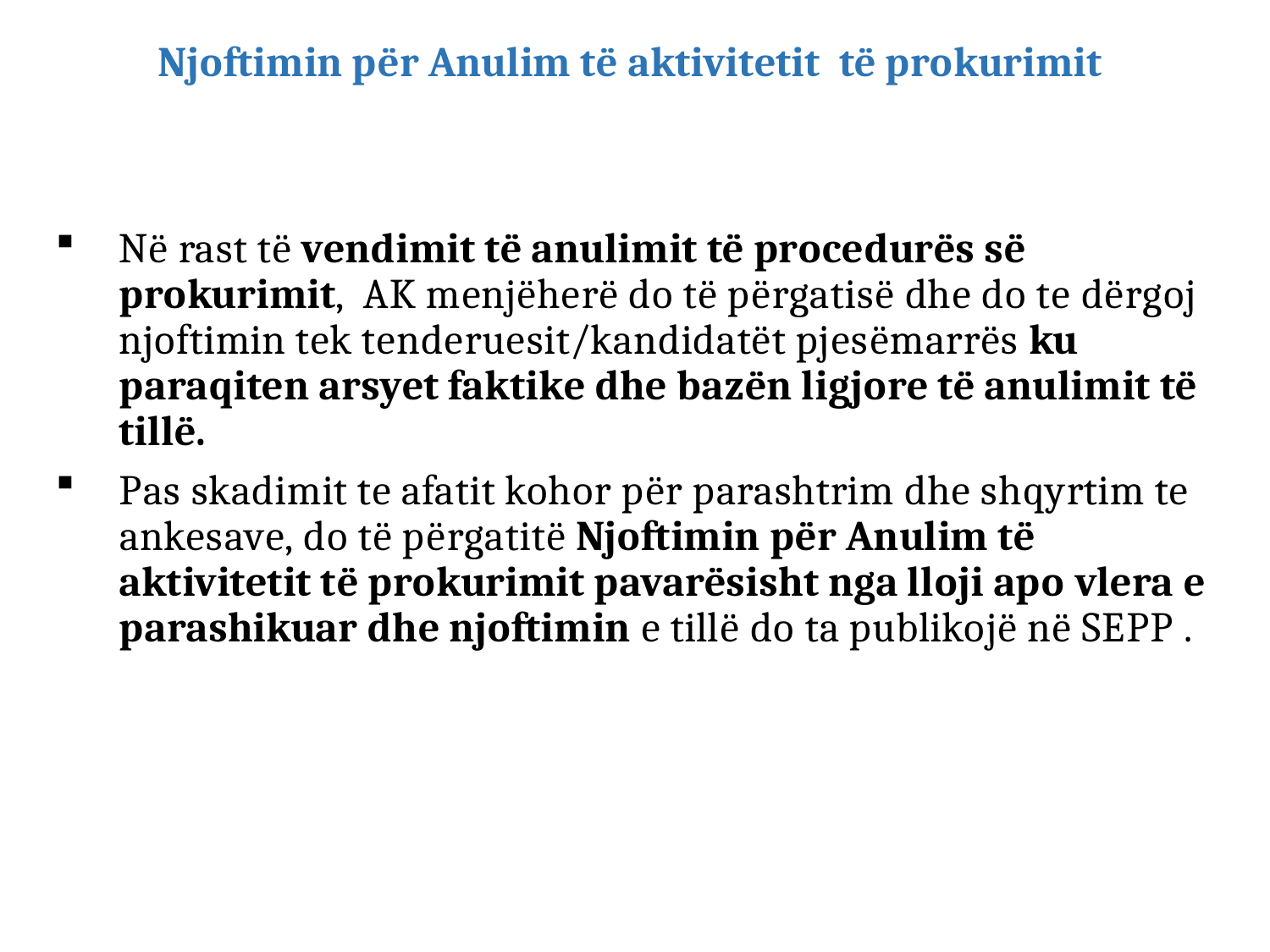

# Njoftimin për Anulim të aktivitetit  të prokurimit
Në rast të vendimit të anulimit të procedurës së prokurimit,  AK menjëherë do të përgatisë dhe do te dërgoj njoftimin tek tenderuesit/kandidatët pjesëmarrës ku paraqiten arsyet faktike dhe bazën ligjore të anulimit të tillë.
Pas skadimit te afatit kohor për parashtrim dhe shqyrtim te ankesave, do të përgatitë Njoftimin për Anulim të aktivitetit të prokurimit pavarësisht nga lloji apo vlera e parashikuar dhe njoftimin e tillë do ta publikojë në SEPP .